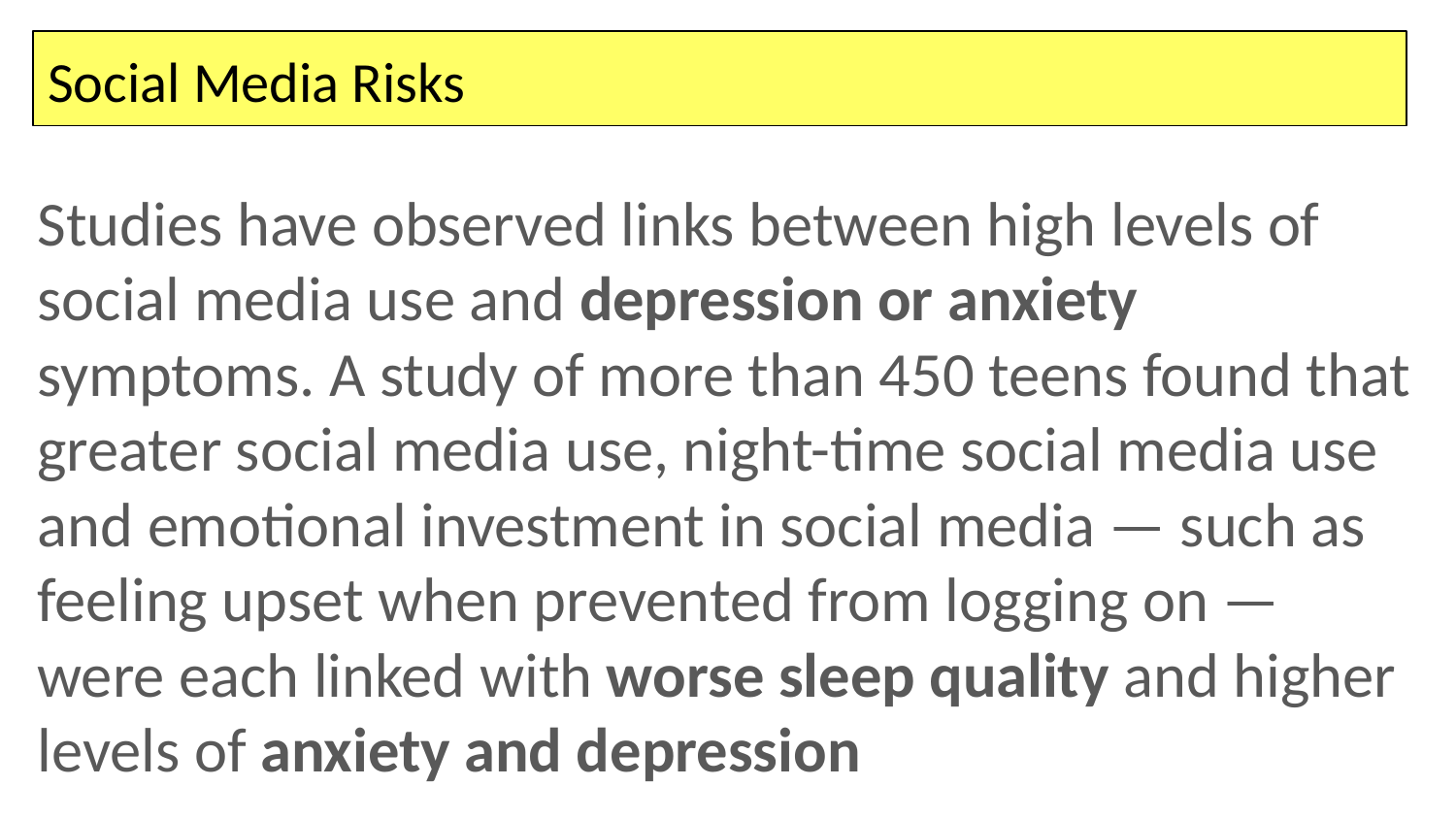

# Social Media Risks
Studies have observed links between high levels of social media use and depression or anxiety symptoms. A study of more than 450 teens found that greater social media use, night-time social media use and emotional investment in social media — such as feeling upset when prevented from logging on — were each linked with worse sleep quality and higher levels of anxiety and depression